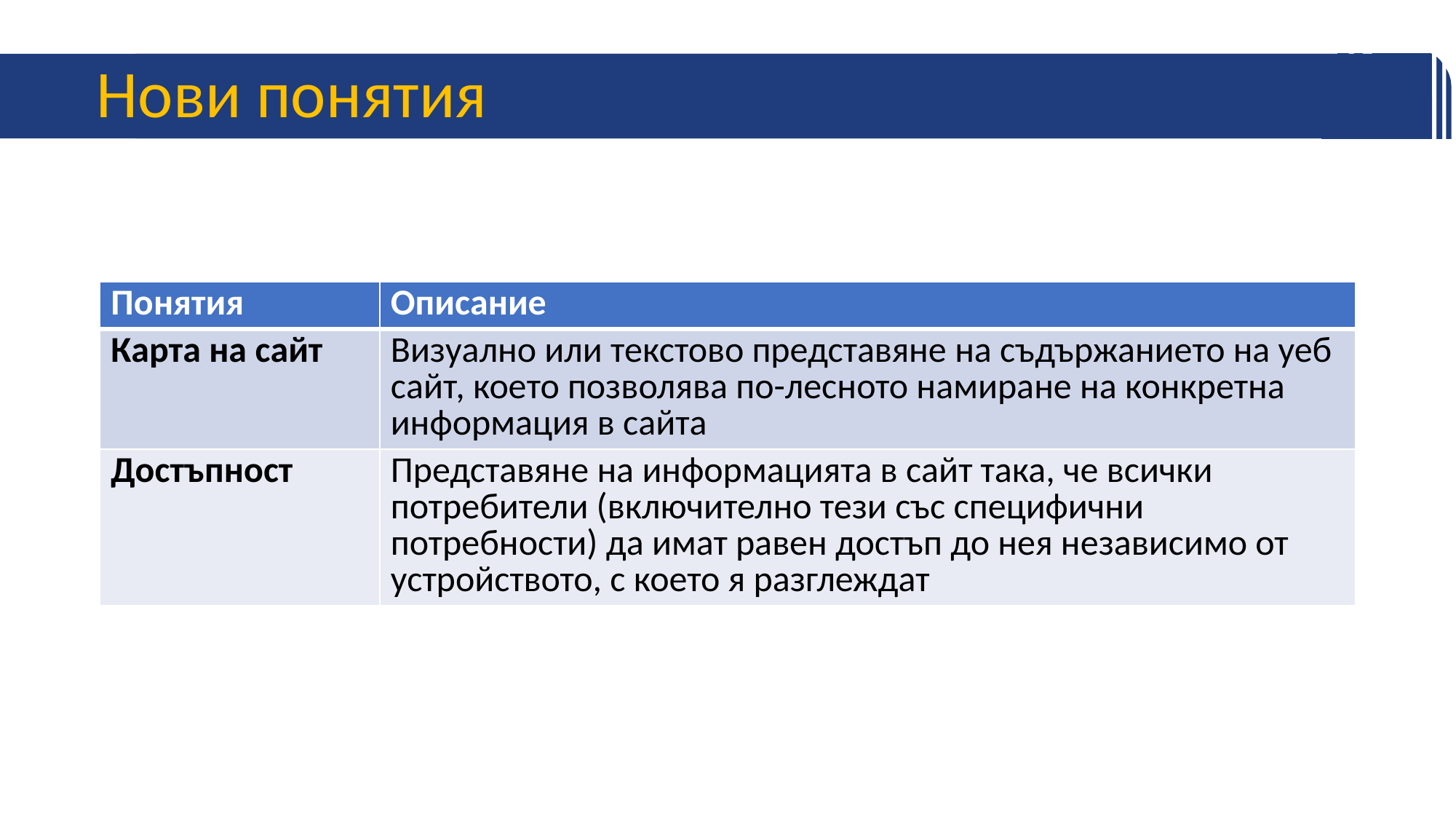

# Нови понятия
| Понятия | Описание |
| --- | --- |
| Карта на сайт | Визуално или текстово представяне на съдържанието на уеб сайт, коeто позволява по-лесното намиране на конкретна информация в сайта |
| Достъпност | Представяне на информацията в сайт така, че всички потребители (включително тези със специфични потребности) да имат равен достъп до нея независимо от устройството, с което я разглеждат |